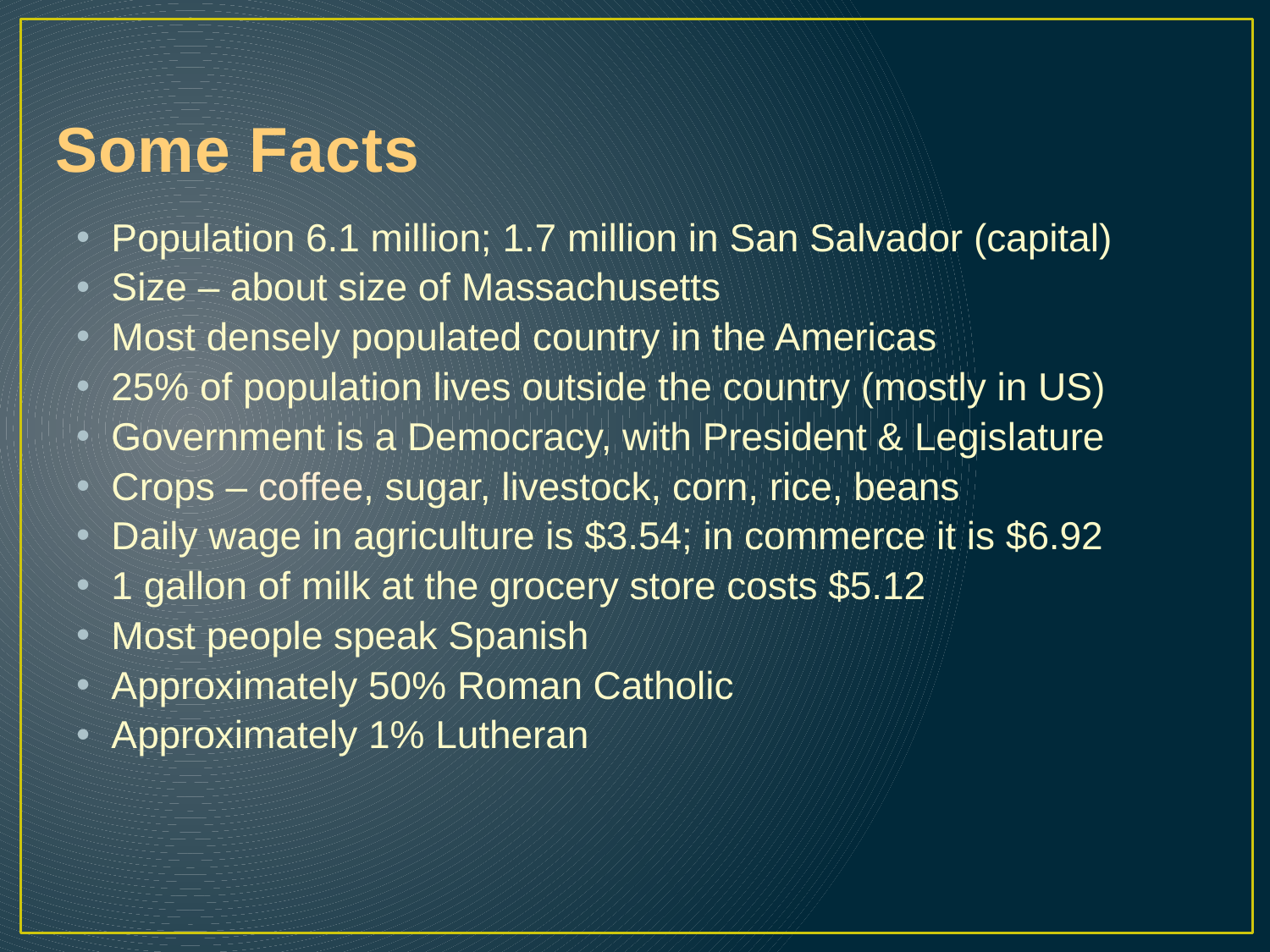

# Some Facts
Population 6.1 million; 1.7 million in San Salvador (capital)
Size – about size of Massachusetts
Most densely populated country in the Americas
25% of population lives outside the country (mostly in US)
Government is a Democracy, with President & Legislature
Crops – coffee, sugar, livestock, corn, rice, beans
Daily wage in agriculture is $3.54; in commerce it is $6.92
1 gallon of milk at the grocery store costs $5.12
Most people speak Spanish
Approximately 50% Roman Catholic
Approximately 1% Lutheran